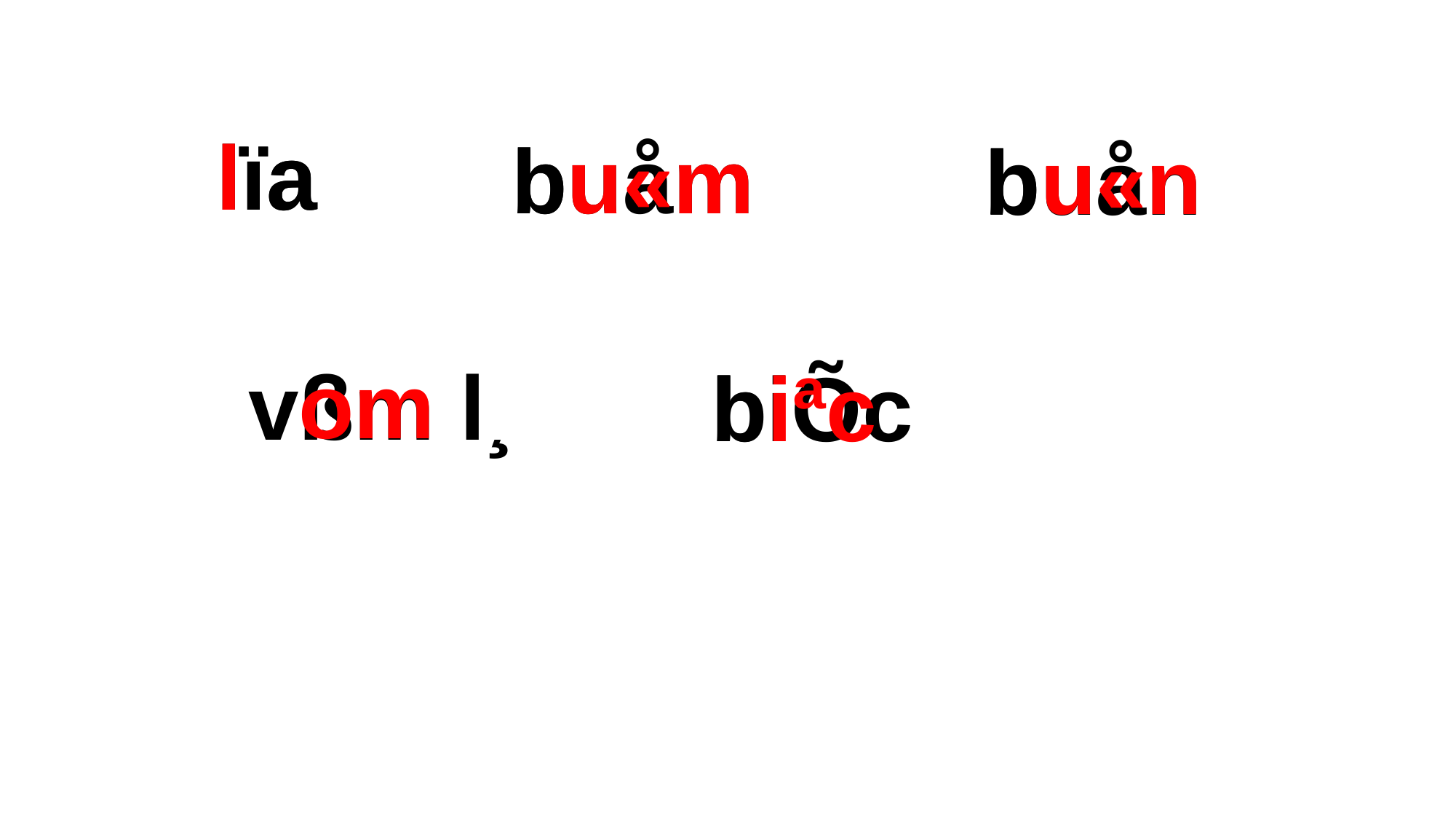

lïa
# lïa
bu«m
buåm
bu«n
buån

om
vßm l¸
biÕc
biªc